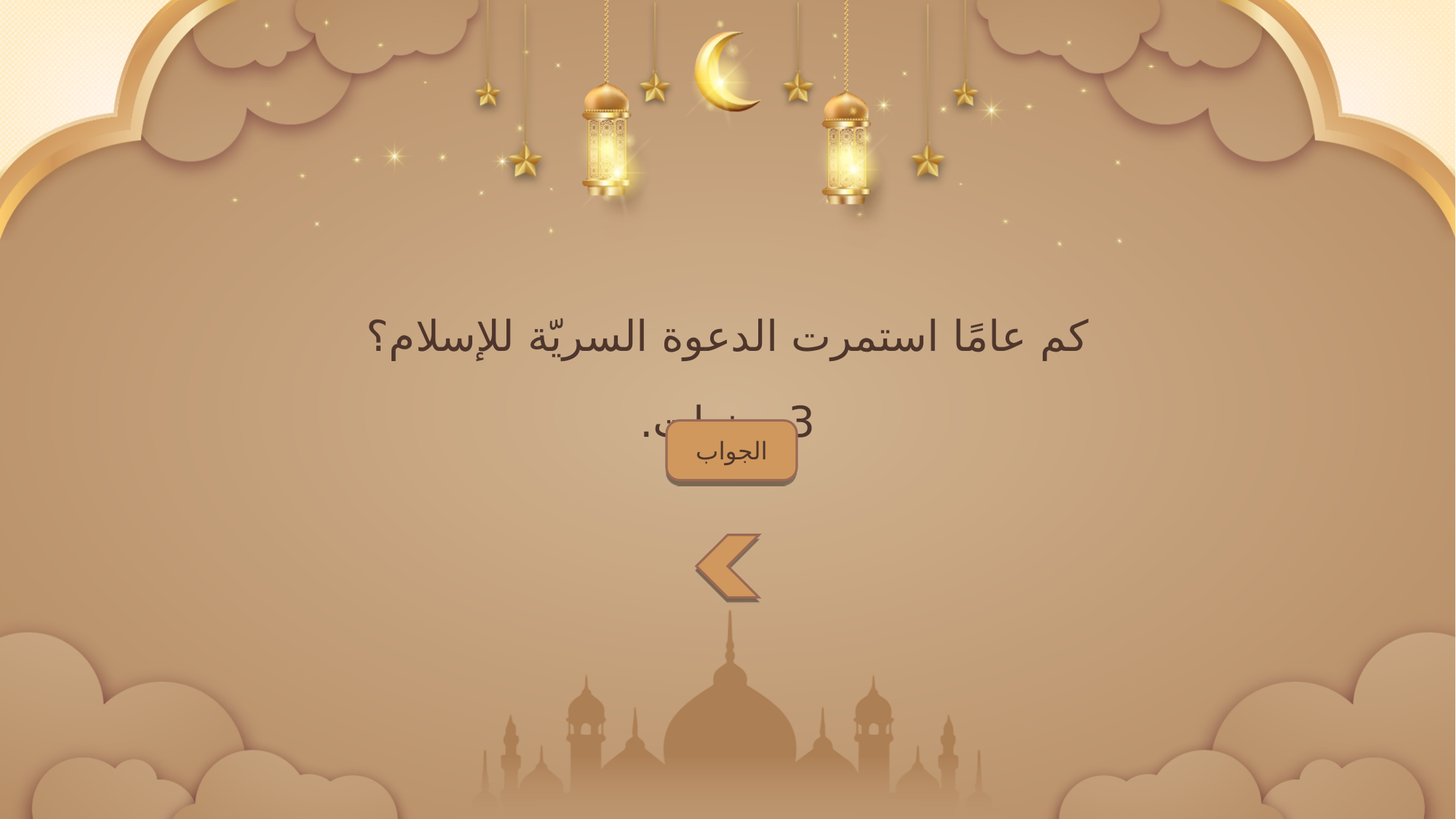

كم عامًا استمرت الدعوة السريّة للإسلام؟
3 سنوات.
الجواب